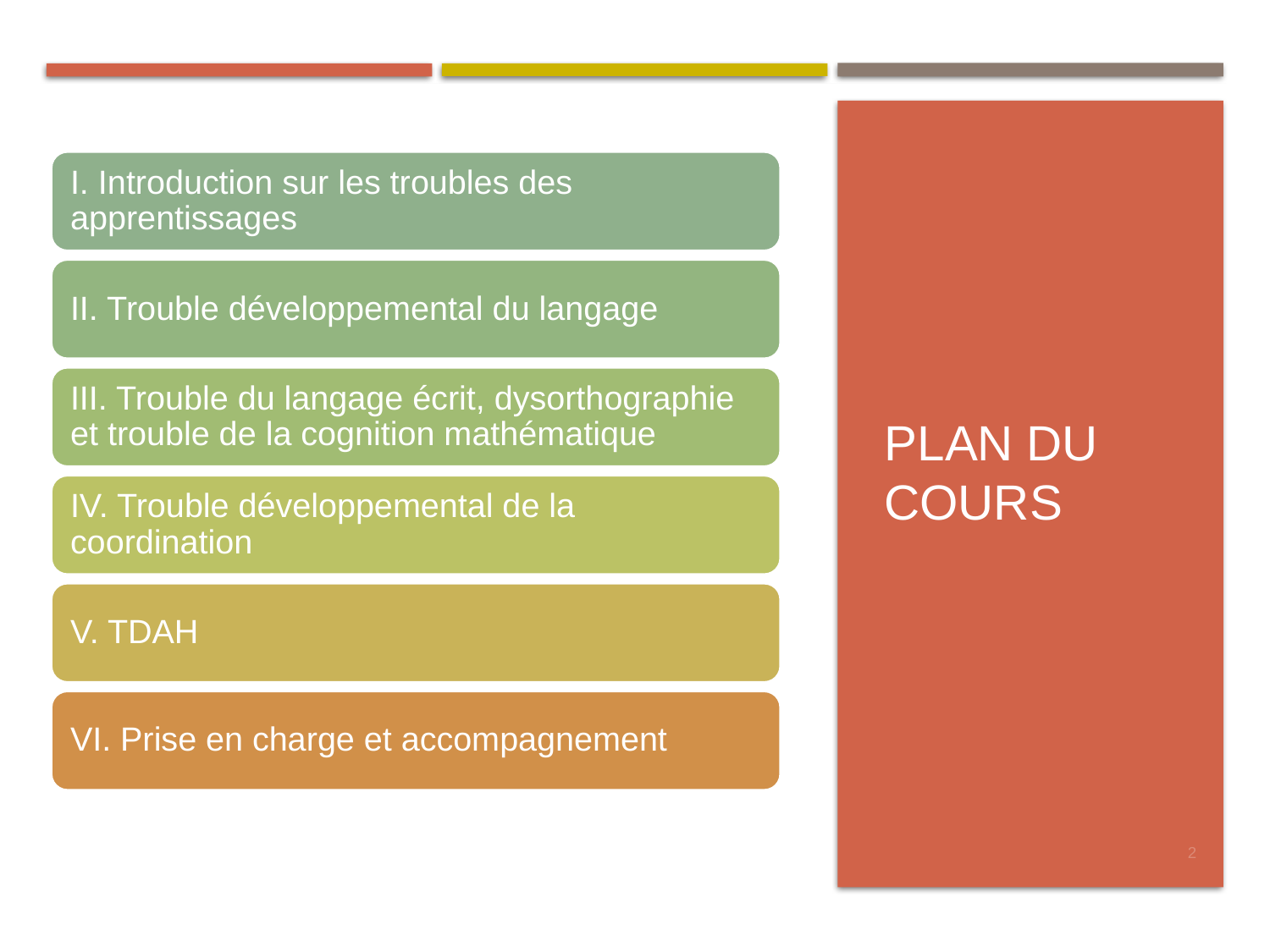

I. Introduction sur les troubles des apprentissages
II. Trouble développemental du langage
III. Trouble du langage écrit, dysorthographie et trouble de la cognition mathématique
IV. Trouble développemental de la coordination
V. TDAH
VI. Prise en charge et accompagnement
# Plan du cours
2